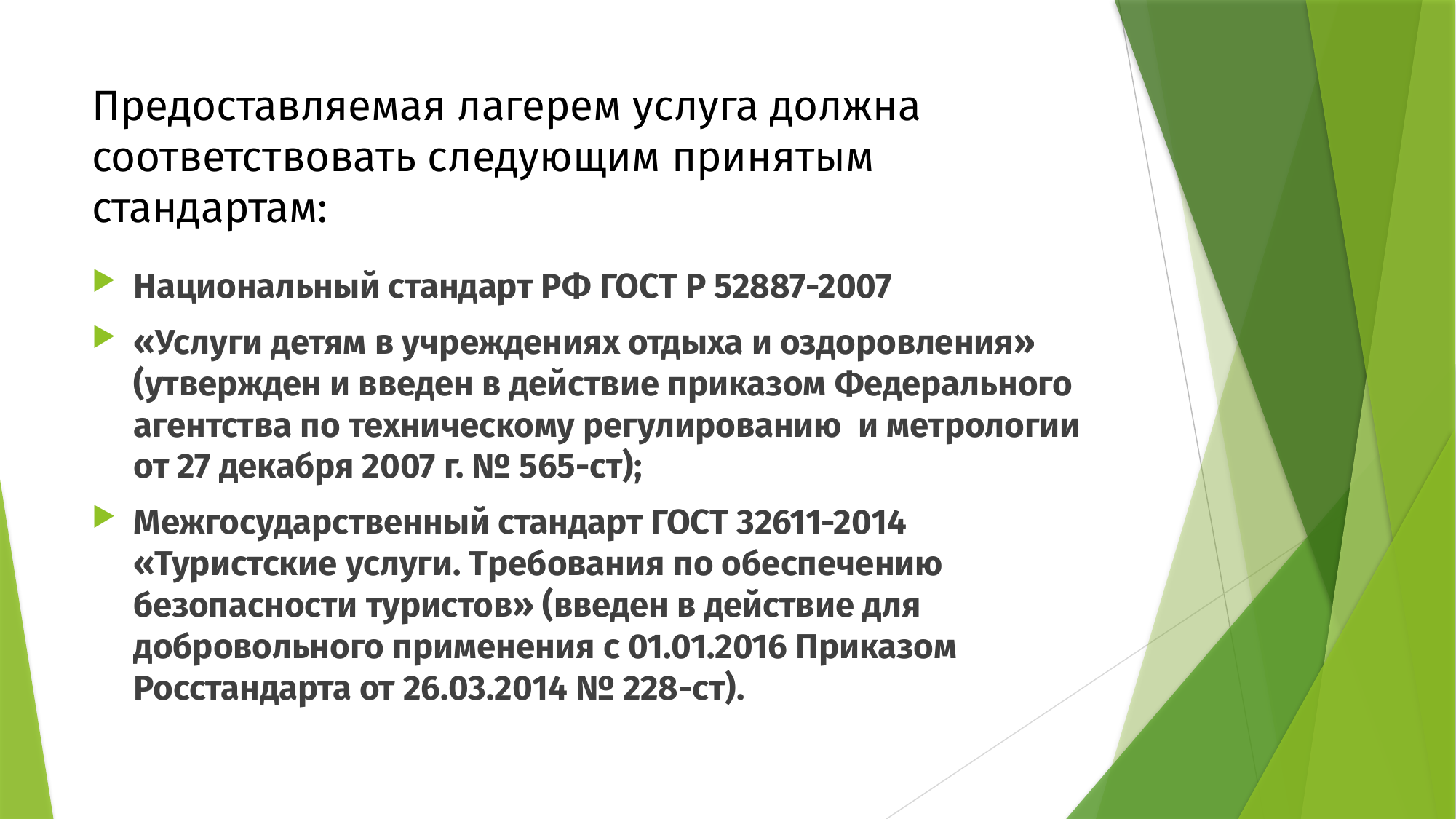

# Предоставляемая лагерем услуга должна соответствовать следующим принятым стандартам:
Национальный стандарт РФ ГОСТ Р 52887-2007
«Услуги детям в учреждениях отдыха и оздоровления»  (утвержден и введен в действие приказом Федерального агентства по техническому регулированию  и метрологии от 27 декабря 2007 г. № 565-ст);
Межгосударственный стандарт ГОСТ 32611-2014 «Туристские услуги. Требования по обеспечению безопасности туристов» (введен в действие для добровольного применения с 01.01.2016 Приказом Росстандарта от 26.03.2014 № 228-ст).